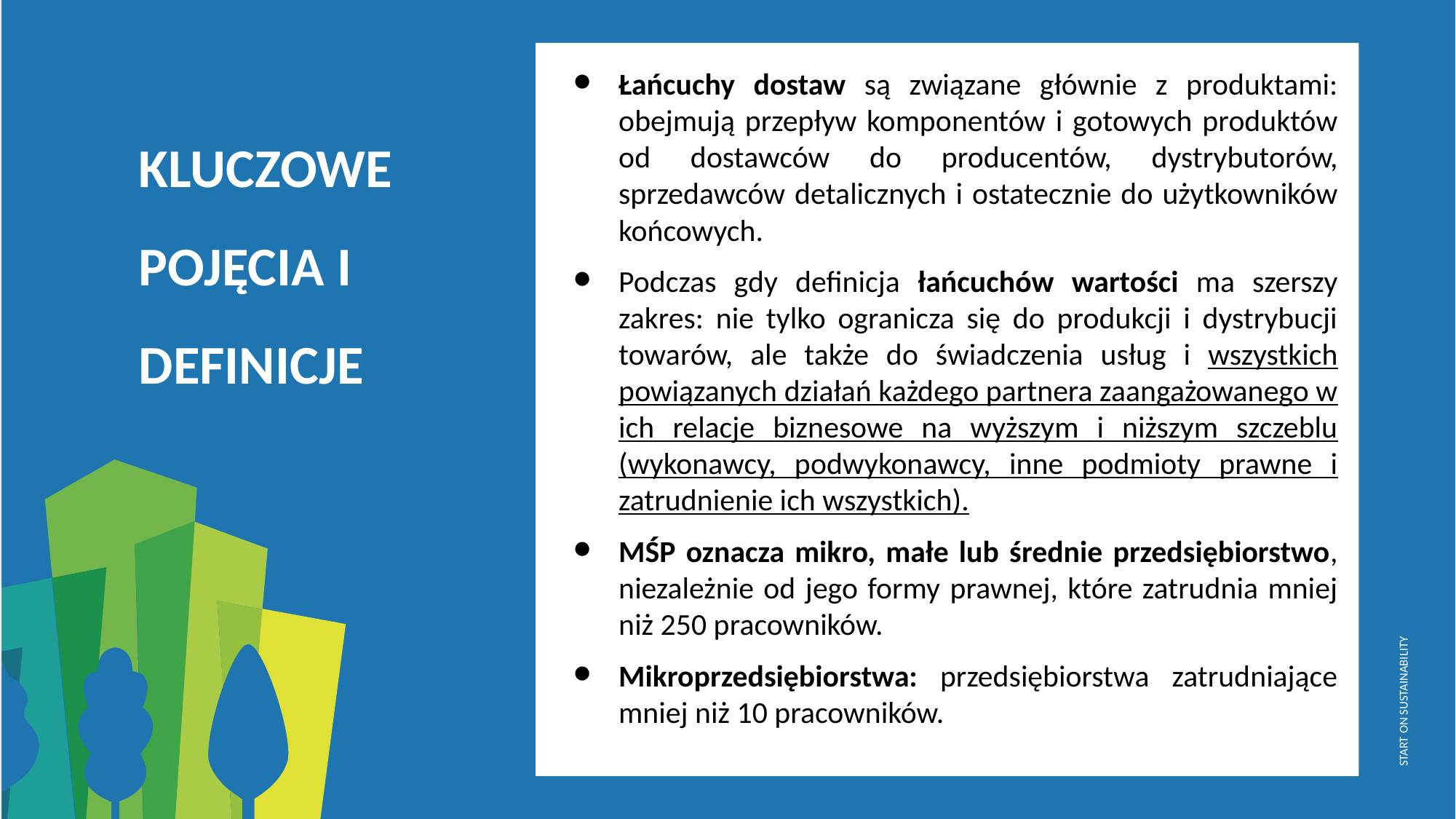

Łańcuchy dostaw są związane głównie z produktami: obejmują przepływ komponentów i gotowych produktów od dostawców do producentów, dystrybutorów, sprzedawców detalicznych i ostatecznie do użytkowników końcowych.
Podczas gdy definicja łańcuchów wartości ma szerszy zakres: nie tylko ogranicza się do produkcji i dystrybucji towarów, ale także do świadczenia usług i wszystkich powiązanych działań każdego partnera zaangażowanego w ich relacje biznesowe na wyższym i niższym szczeblu (wykonawcy, podwykonawcy, inne podmioty prawne i zatrudnienie ich wszystkich).
MŚP oznacza mikro, małe lub średnie przedsiębiorstwo, niezależnie od jego formy prawnej, które zatrudnia mniej niż 250 pracowników.
Mikroprzedsiębiorstwa: przedsiębiorstwa zatrudniające mniej niż 10 pracowników.
KLUCZOWE POJĘCIA I DEFINICJE